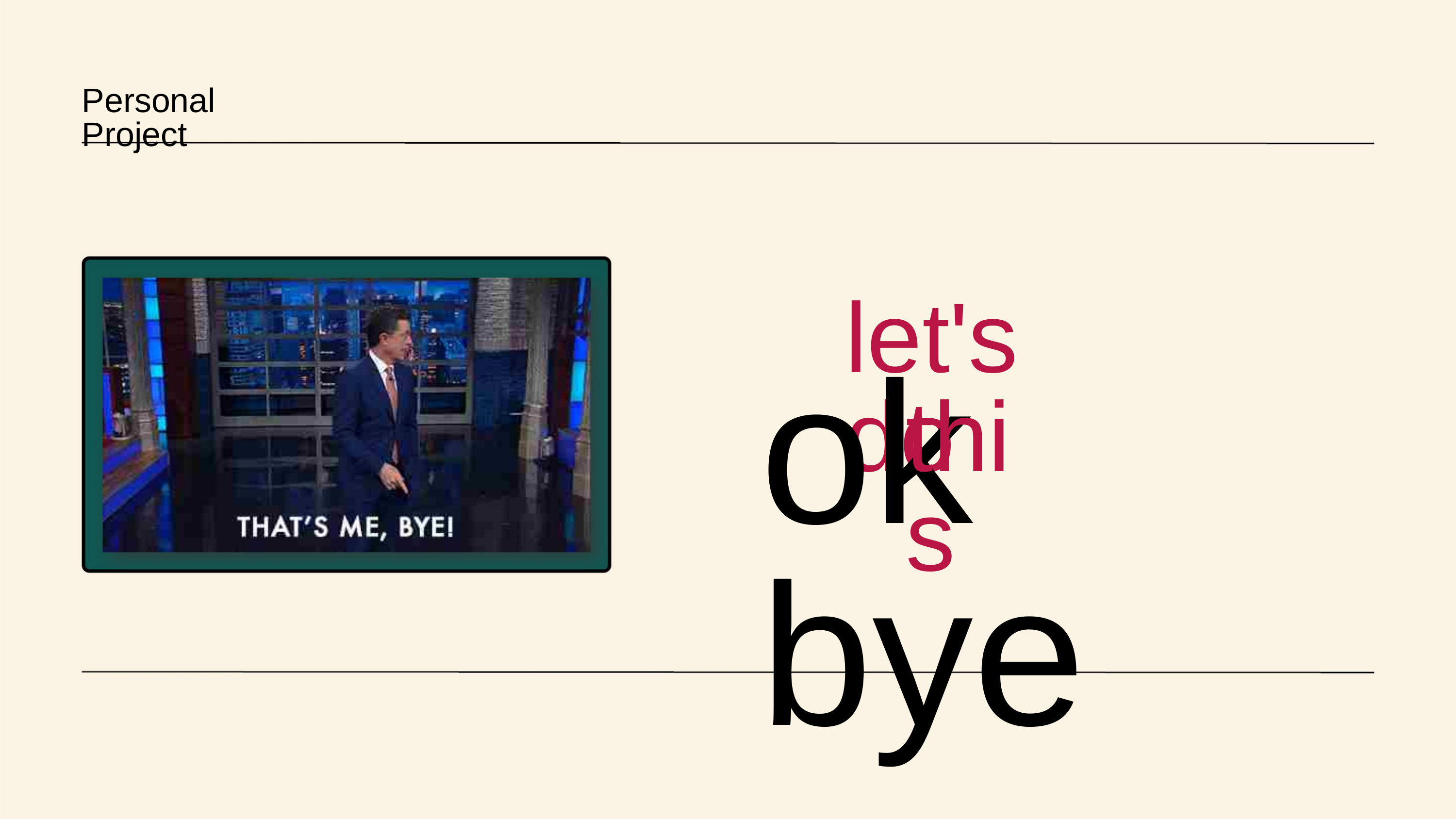

Personal Project
let's do
ok bye
this